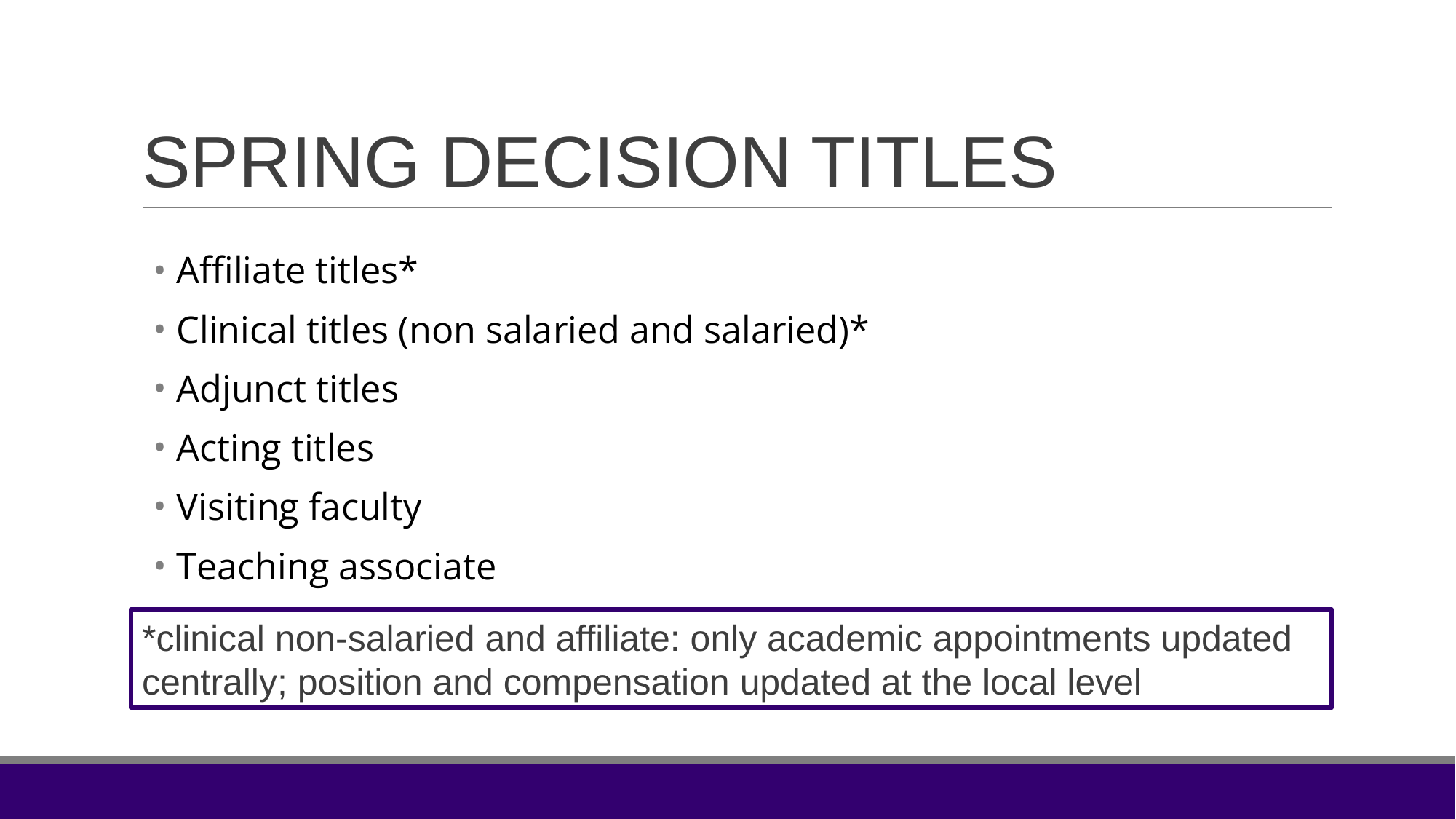

# SPRING DECISION TITLES
Affiliate titles*
Clinical titles (non salaried and salaried)*
Adjunct titles
Acting titles
Visiting faculty
Teaching associate
*clinical non-salaried and affiliate: only academic appointments updated centrally; position and compensation updated at the local level